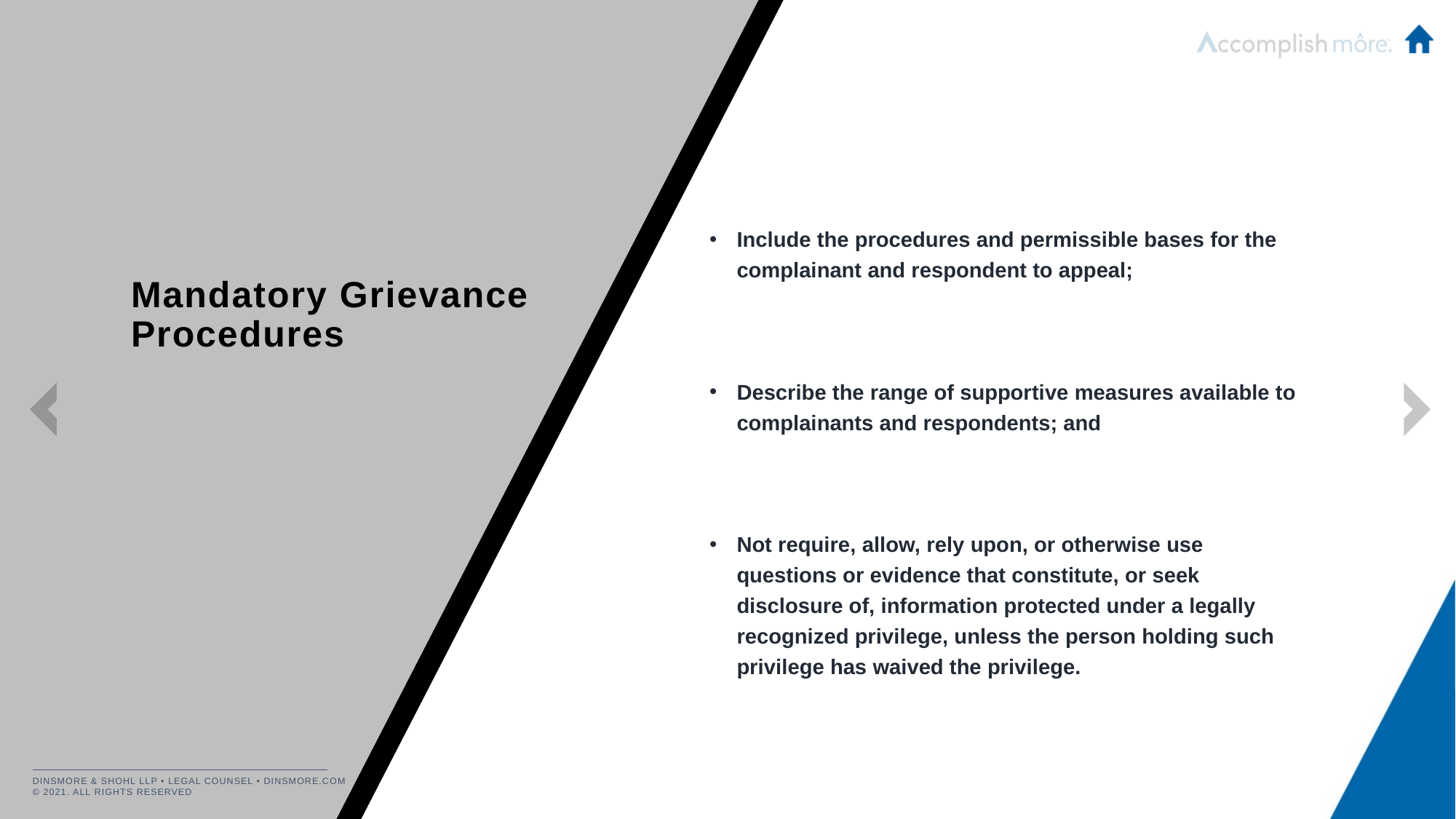

Include the procedures and permissible bases for the complainant and respondent to appeal;

Describe the range of supportive measures available to complainants and respondents; and

Not require, allow, rely upon, or otherwise use questions or evidence that constitute, or seek disclosure of, information protected under a legally recognized privilege, unless the person holding such privilege has waived the privilege.

# Mandatory Grievance Procedures